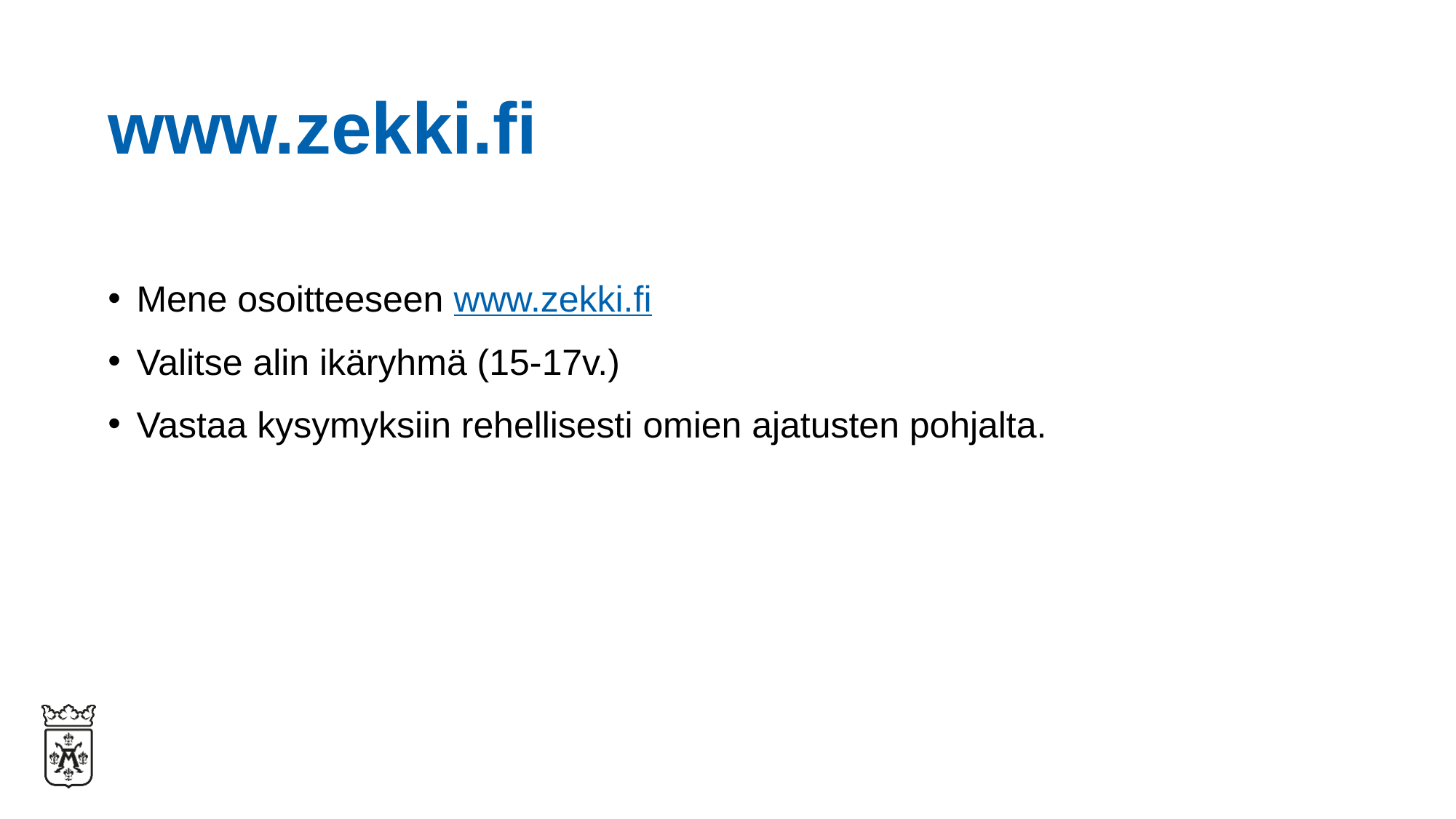

# www.zekki.fi
Mene osoitteeseen www.zekki.fi
Valitse alin ikäryhmä (15-17v.)
Vastaa kysymyksiin rehellisesti omien ajatusten pohjalta.